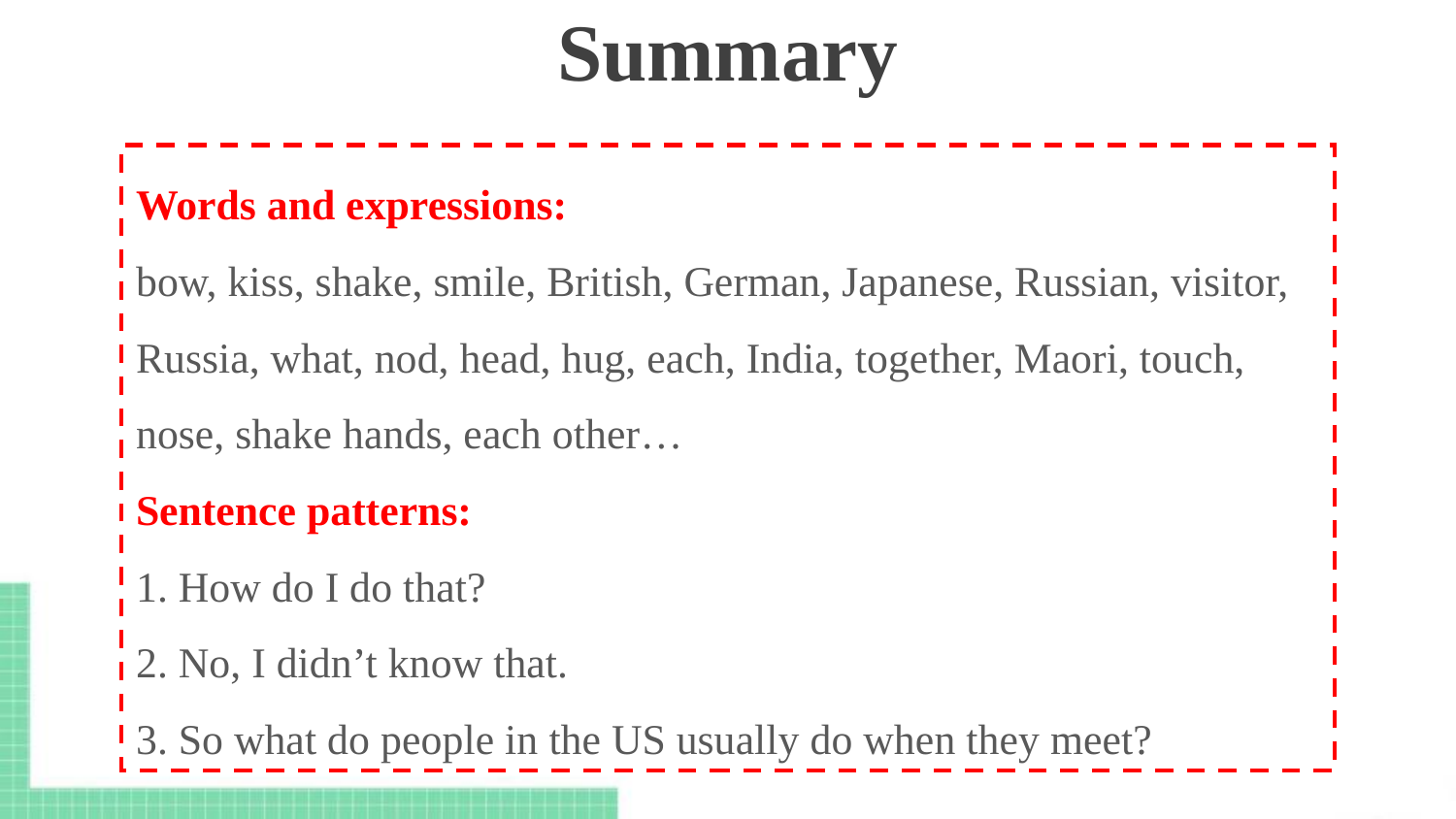

Summary
Words and expressions:
bow, kiss, shake, smile, British, German, Japanese, Russian, visitor, Russia, what, nod, head, hug, each, India, together, Maori, touch, nose, shake hands, each other…
Sentence patterns:
1. How do I do that?
2. No, I didn’t know that.
3. So what do people in the US usually do when they meet?